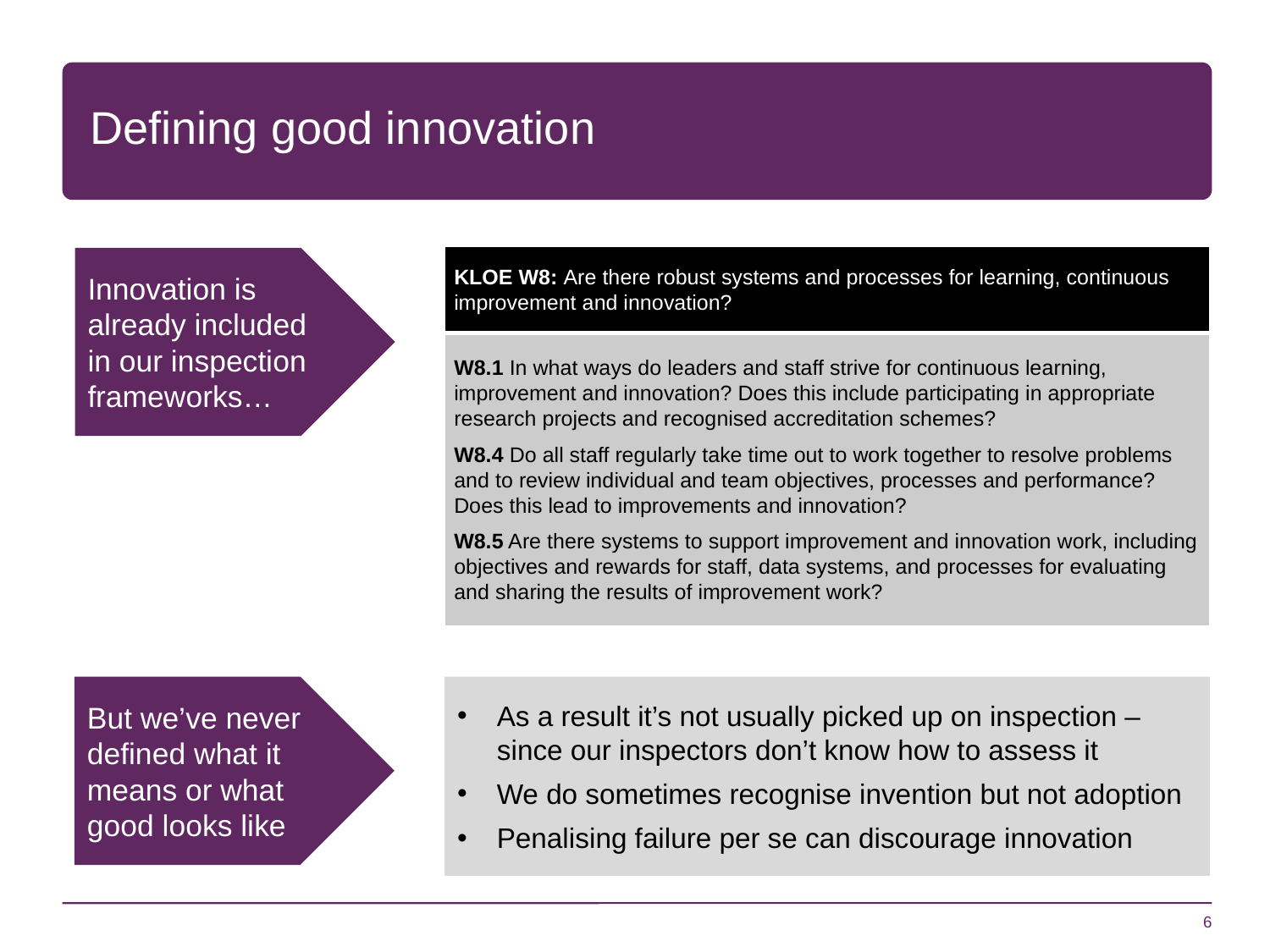

# Defining good innovation
| KLOE W8: Are there robust systems and processes for learning, continuous improvement and innovation? |
| --- |
| W8.1 In what ways do leaders and staff strive for continuous learning, improvement and innovation? Does this include participating in appropriate research projects and recognised accreditation schemes? W8.4 Do all staff regularly take time out to work together to resolve problems and to review individual and team objectives, processes and performance? Does this lead to improvements and innovation? W8.5 Are there systems to support improvement and innovation work, including objectives and rewards for staff, data systems, and processes for evaluating and sharing the results of improvement work? |
Innovation is already included in our inspection frameworks…
But we’ve never defined what it means or what good looks like
As a result it’s not usually picked up on inspection – since our inspectors don’t know how to assess it
We do sometimes recognise invention but not adoption
Penalising failure per se can discourage innovation
6